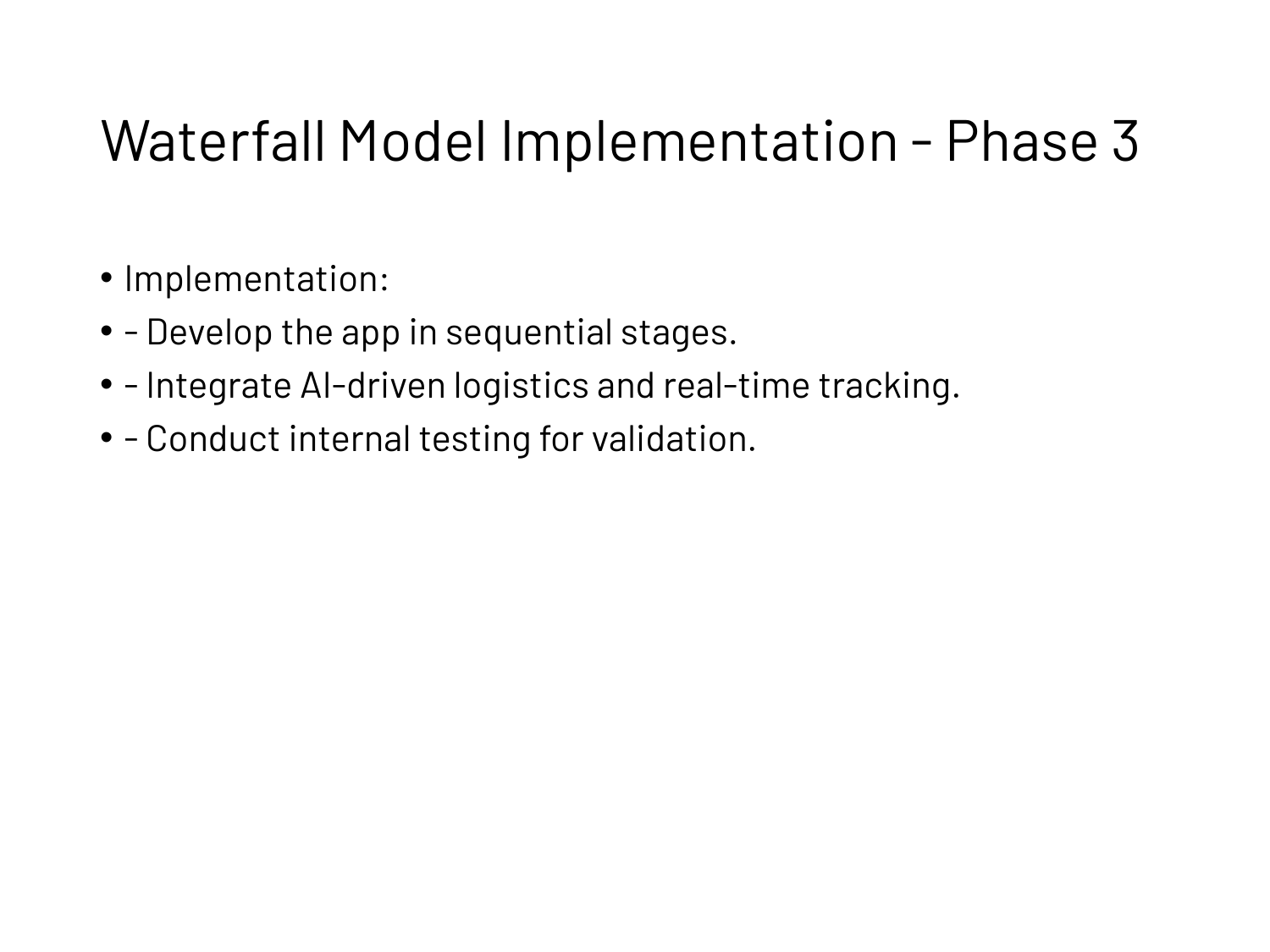

# Waterfall Model Implementation - Phase 3
Implementation:
- Develop the app in sequential stages.
- Integrate AI-driven logistics and real-time tracking.
- Conduct internal testing for validation.